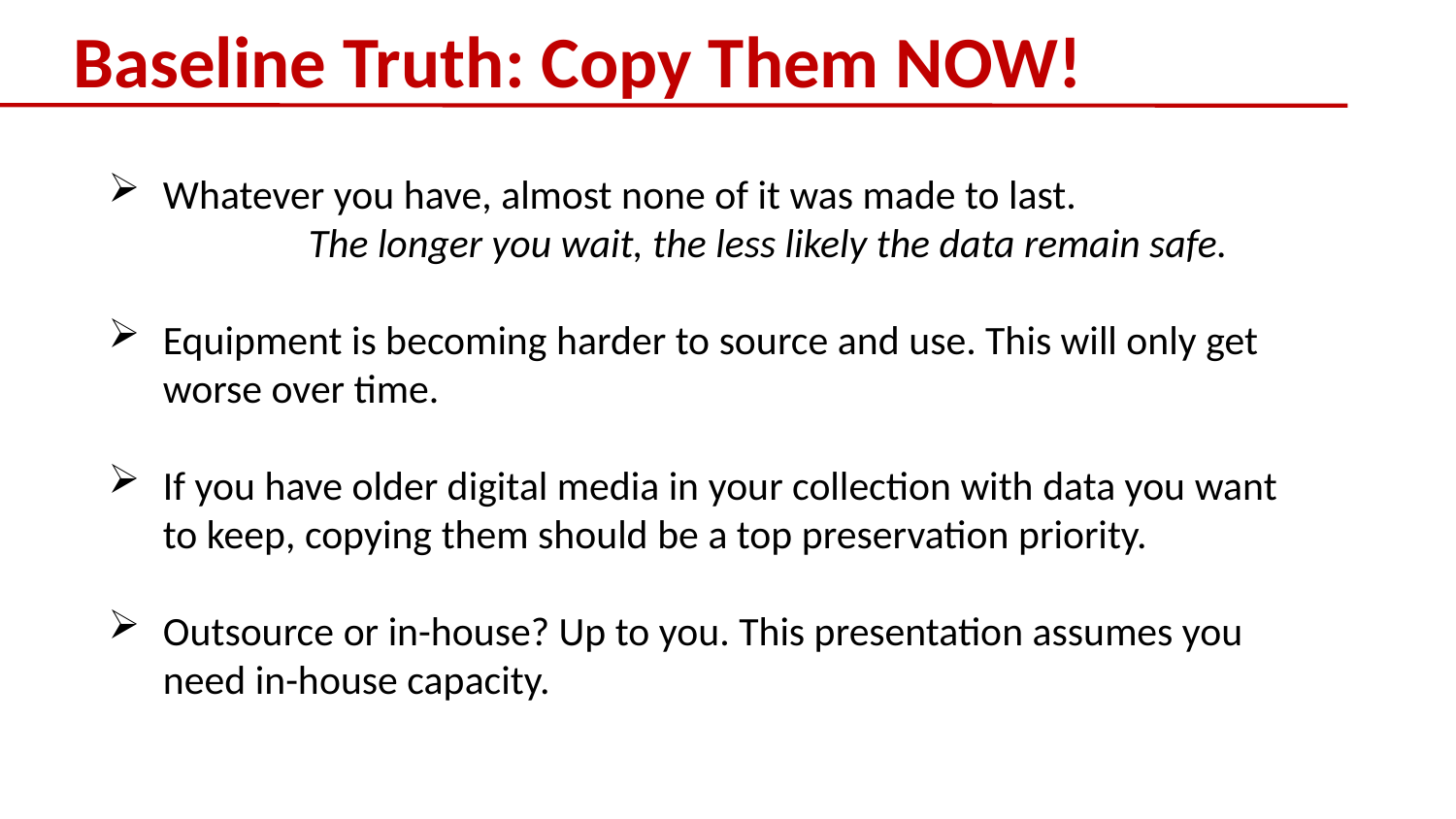

# Baseline Truth: Copy Them NOW!
Whatever you have, almost none of it was made to last.
	The longer you wait, the less likely the data remain safe.

Equipment is becoming harder to source and use. This will only get worse over time.

If you have older digital media in your collection with data you want to keep, copying them should be a top preservation priority.

Outsource or in-house? Up to you. This presentation assumes you need in-house capacity.